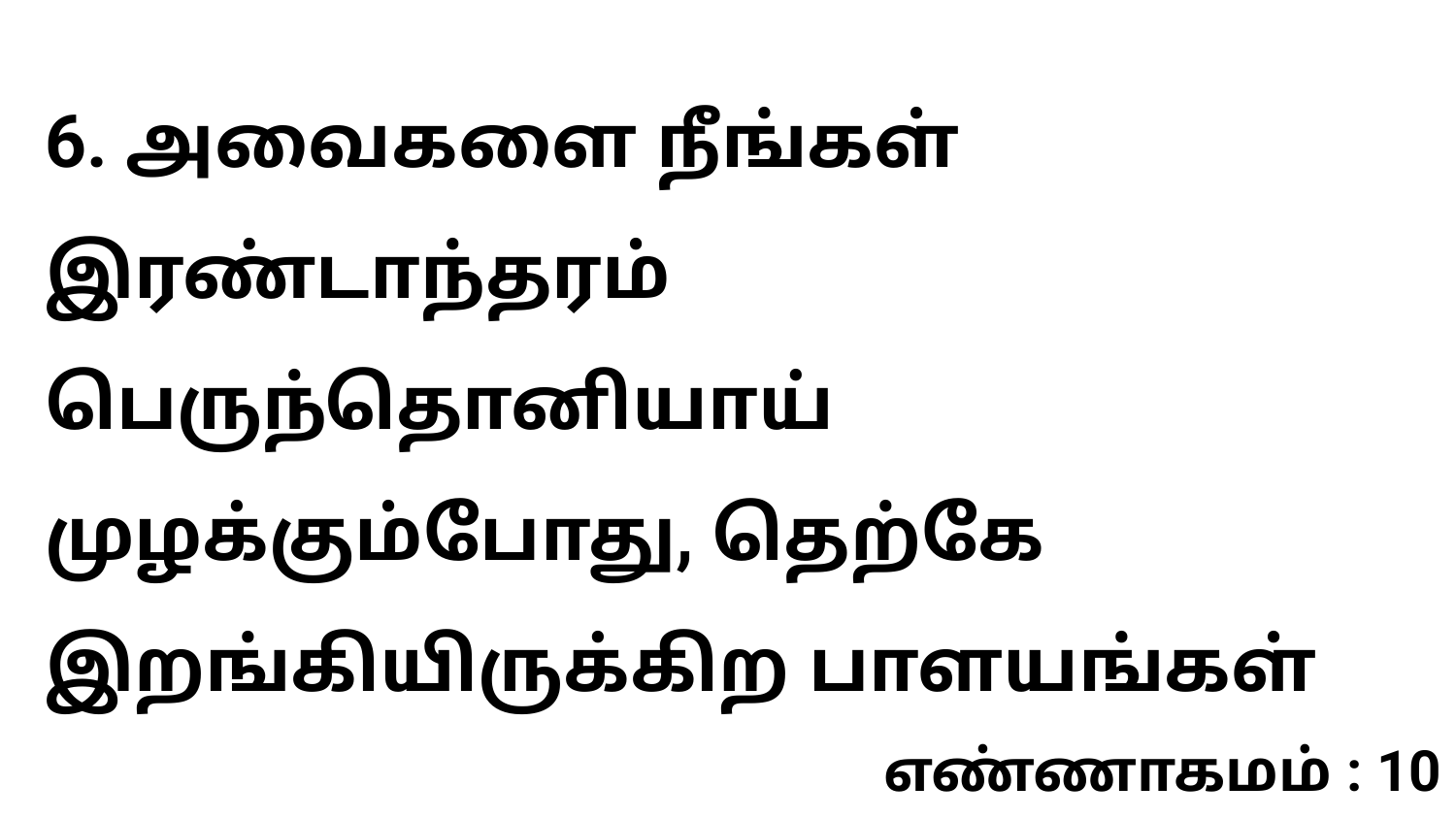

6. அவைகளை நீங்கள் இரண்டாந்தரம் பெருந்தொனியாய் முழக்கும்போது, தெற்கே இறங்கியிருக்கிற பாளயங்கள்
எண்ணாகமம் : 10